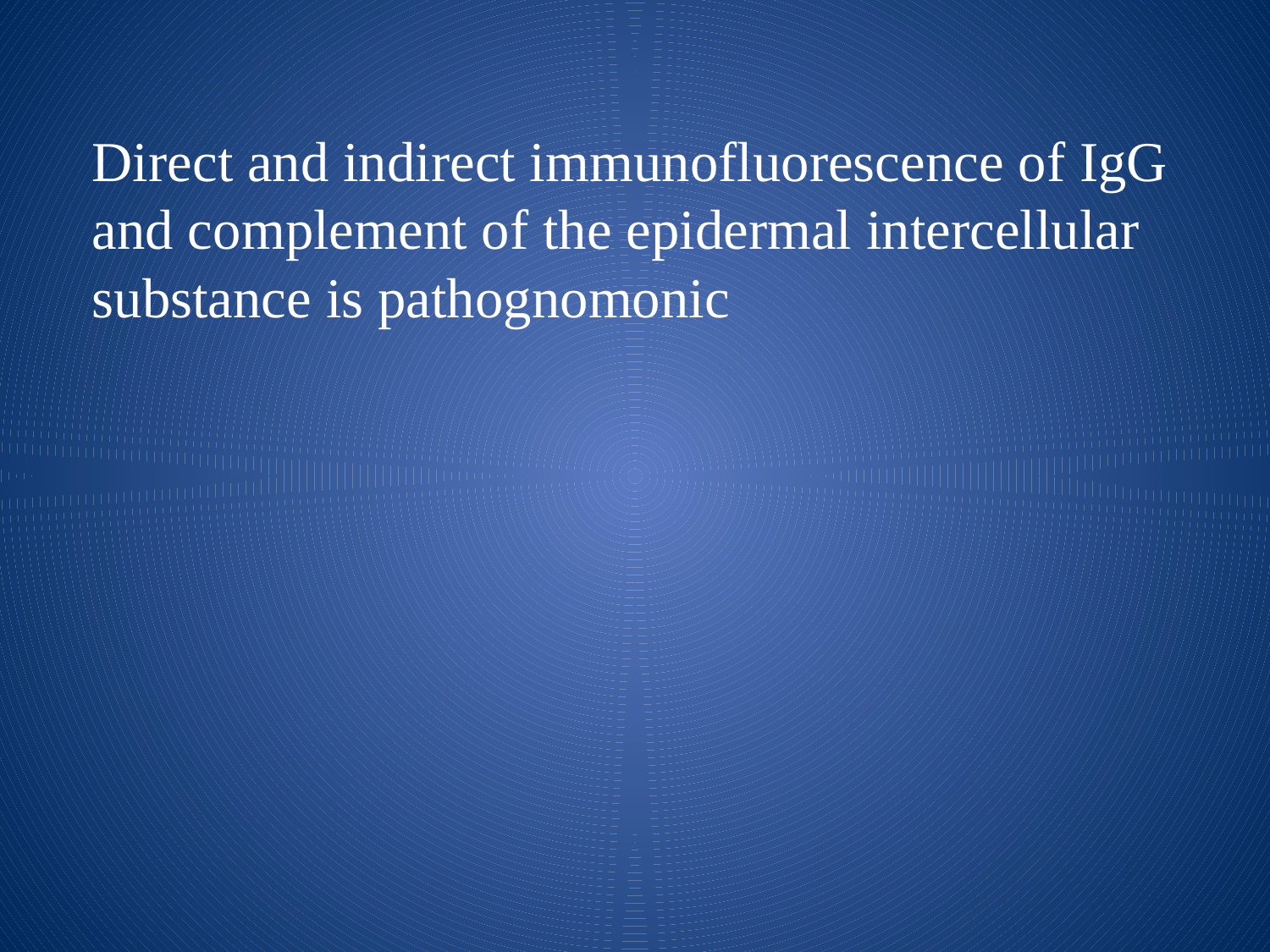

Direct and indirect immunofluorescence of IgG and complement of the epidermal intercellular substance is pathognomonic